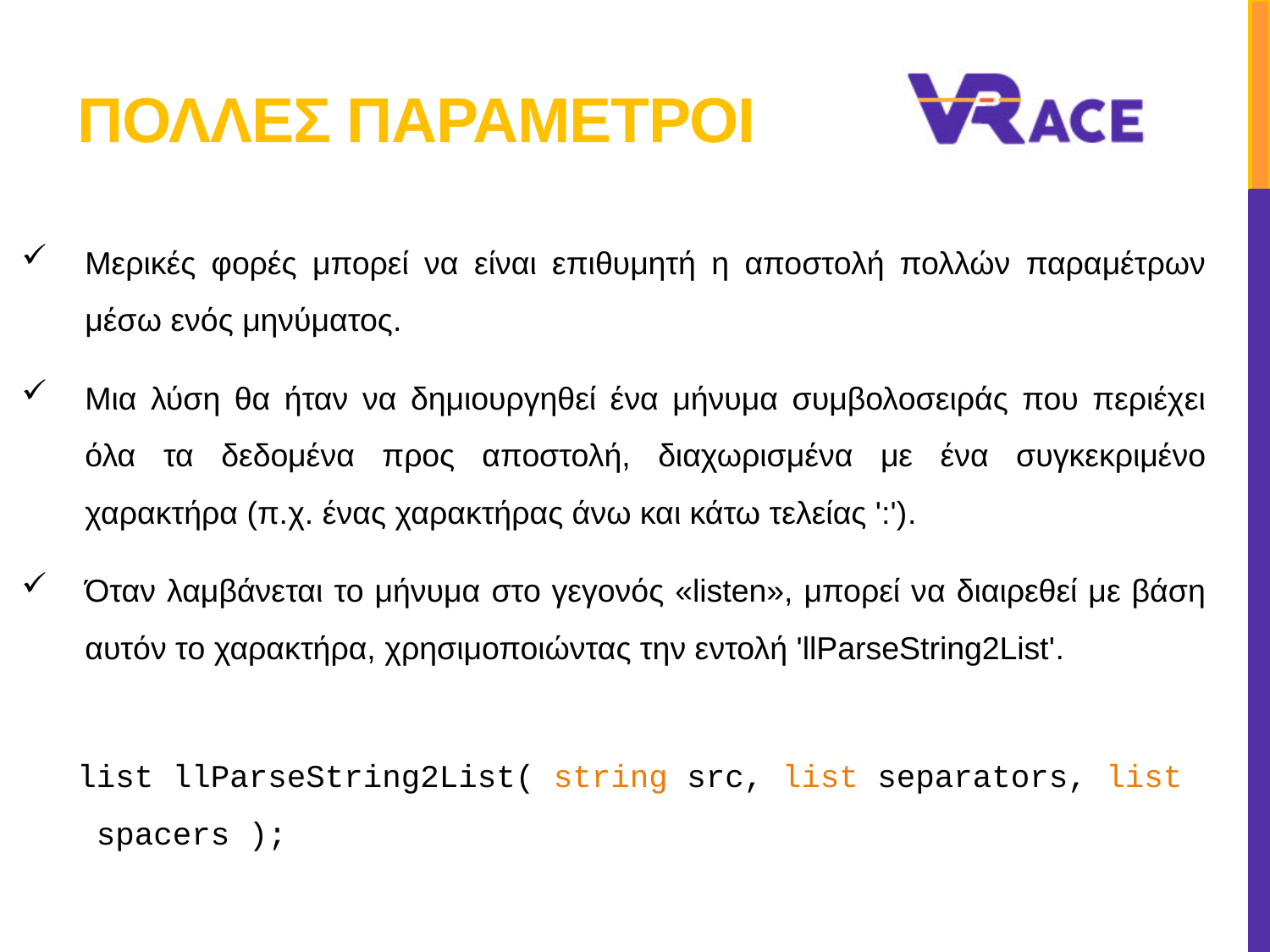

# Πολλεσ παραμετροι
Μερικές φορές μπορεί να είναι επιθυμητή η αποστολή πολλών παραμέτρων μέσω ενός μηνύματος.
Μια λύση θα ήταν να δημιουργηθεί ένα μήνυμα συμβολοσειράς που περιέχει όλα τα δεδομένα προς αποστολή, διαχωρισμένα με ένα συγκεκριμένο χαρακτήρα (π.χ. ένας χαρακτήρας άνω και κάτω τελείας ':').
Όταν λαμβάνεται το μήνυμα στο γεγονός «listen», μπορεί να διαιρεθεί με βάση αυτόν το χαρακτήρα, χρησιμοποιώντας την εντολή 'llParseString2List'.
list llParseString2List( string src, list separators, list spacers );